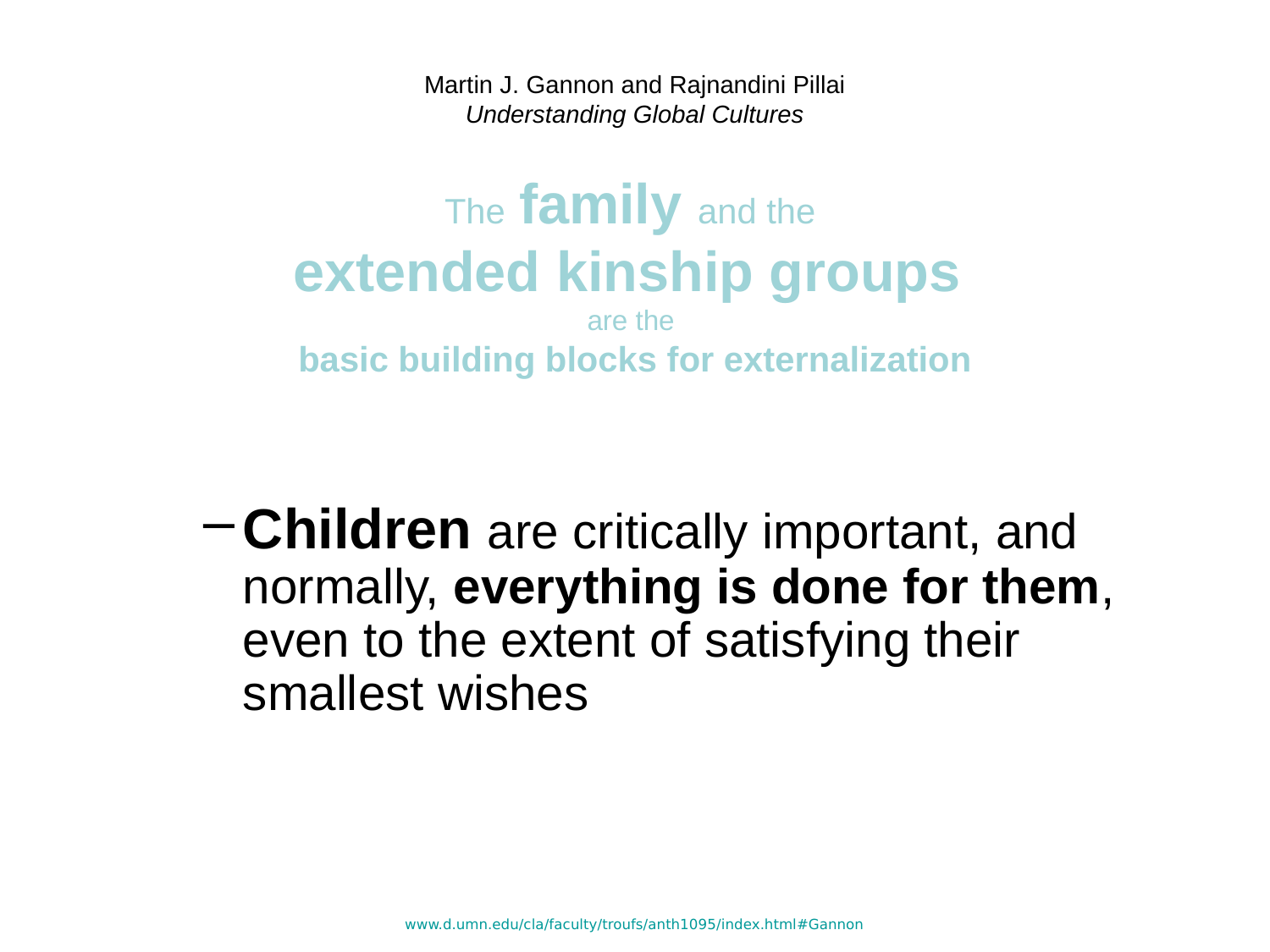

# Martin J. Gannon and Rajnandini Pillai Understanding Global Cultures
The family and the
extended kinship groups
are the
basic building blocks for externalization
Children are critically important, and normally, everything is done for them, even to the extent of satisfying their smallest wishes
www.d.umn.edu/cla/faculty/troufs/anth1095/index.html#Gannon